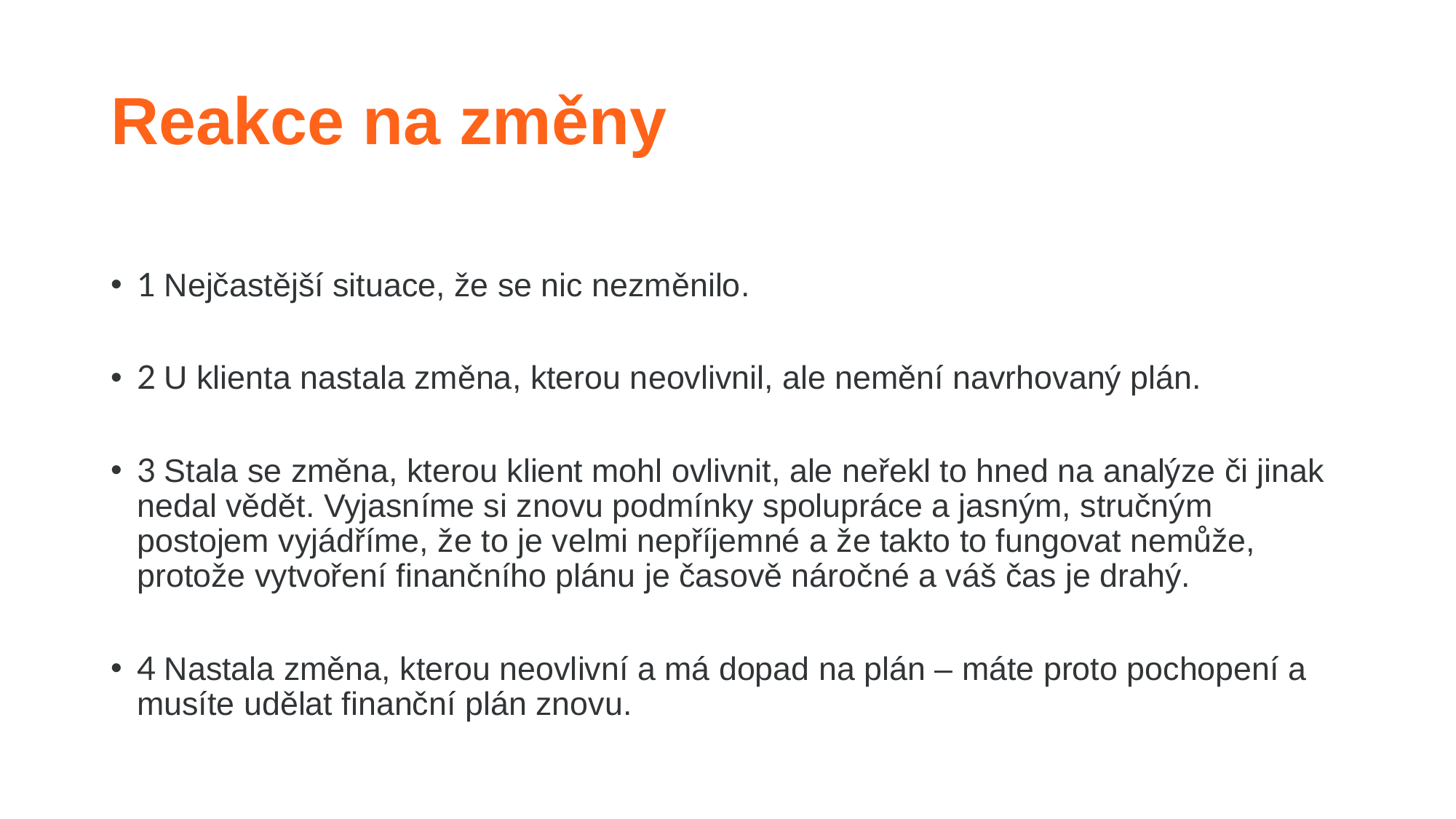

# Reakce na změny
1
1 Nejčastější situace, že se nic nezměnilo.
2
2 U klienta nastala změna, kterou neovlivnil, ale nemění navrhovaný plán.
3
3 Stala se změna, kterou klient mohl ovlivnit, ale neřekl to hned na analýze či jinak nedal vědět. Vyjasníme si znovu podmínky spolupráce a jasným, stručným postojem vyjádříme, že to je velmi nepříjemné a že takto to fungovat nemůže, protože vytvoření finančního plánu je časově náročné a váš čas je drahý.
4
4 Nastala změna, kterou neovlivní a má dopad na plán – máte proto pochopení a musíte udělat finanční plán znovu.